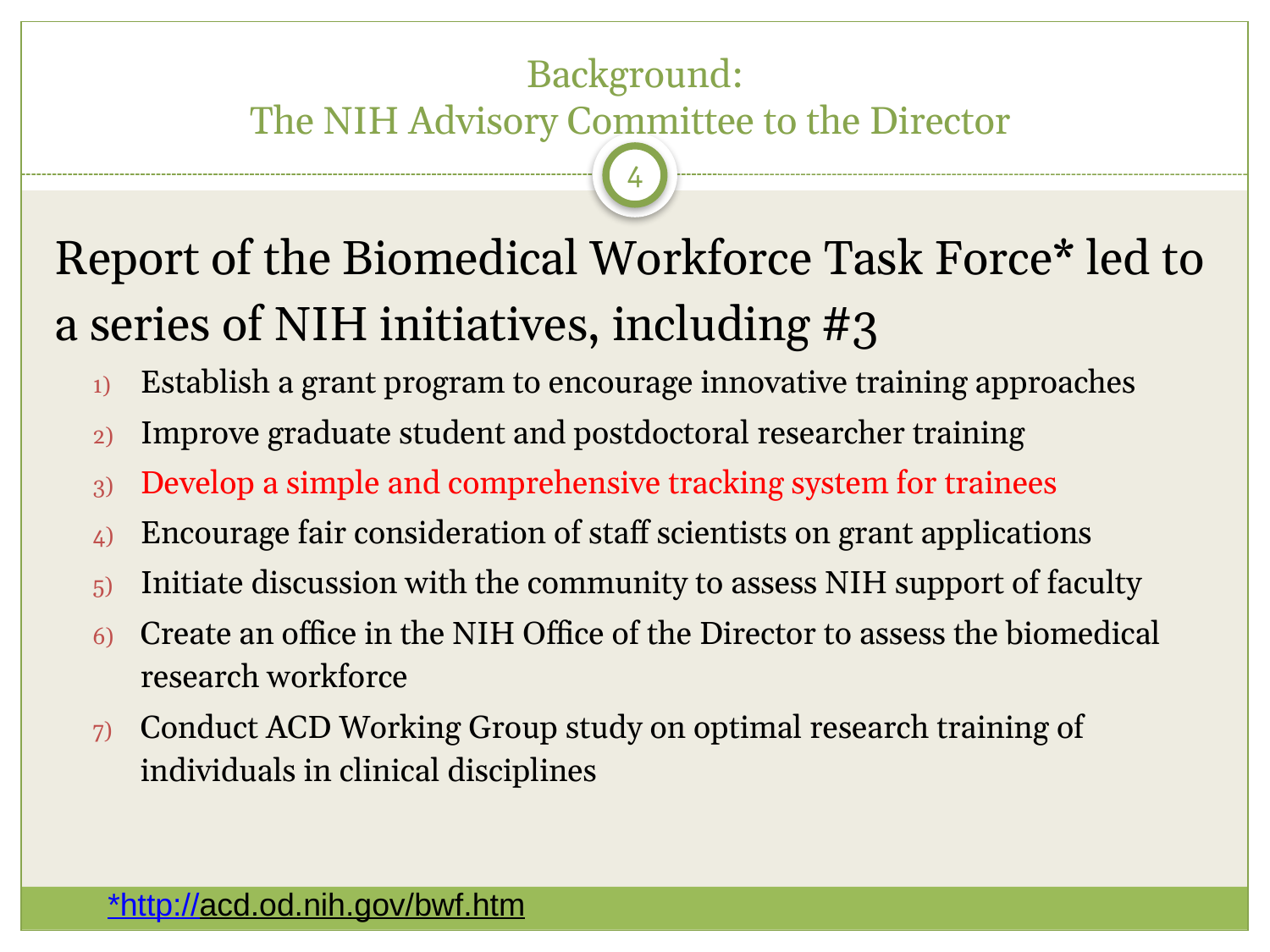

# Background: The NIH Advisory Committee to the Director
4
Report of the Biomedical Workforce Task Force* led to a series of NIH initiatives, including #3
Establish a grant program to encourage innovative training approaches
Improve graduate student and postdoctoral researcher training
Develop a simple and comprehensive tracking system for trainees
Encourage fair consideration of staff scientists on grant applications
Initiate discussion with the community to assess NIH support of faculty
Create an office in the NIH Office of the Director to assess the biomedical research workforce
Conduct ACD Working Group study on optimal research training of individuals in clinical disciplines
*http://acd.od.nih.gov/bwf.htm